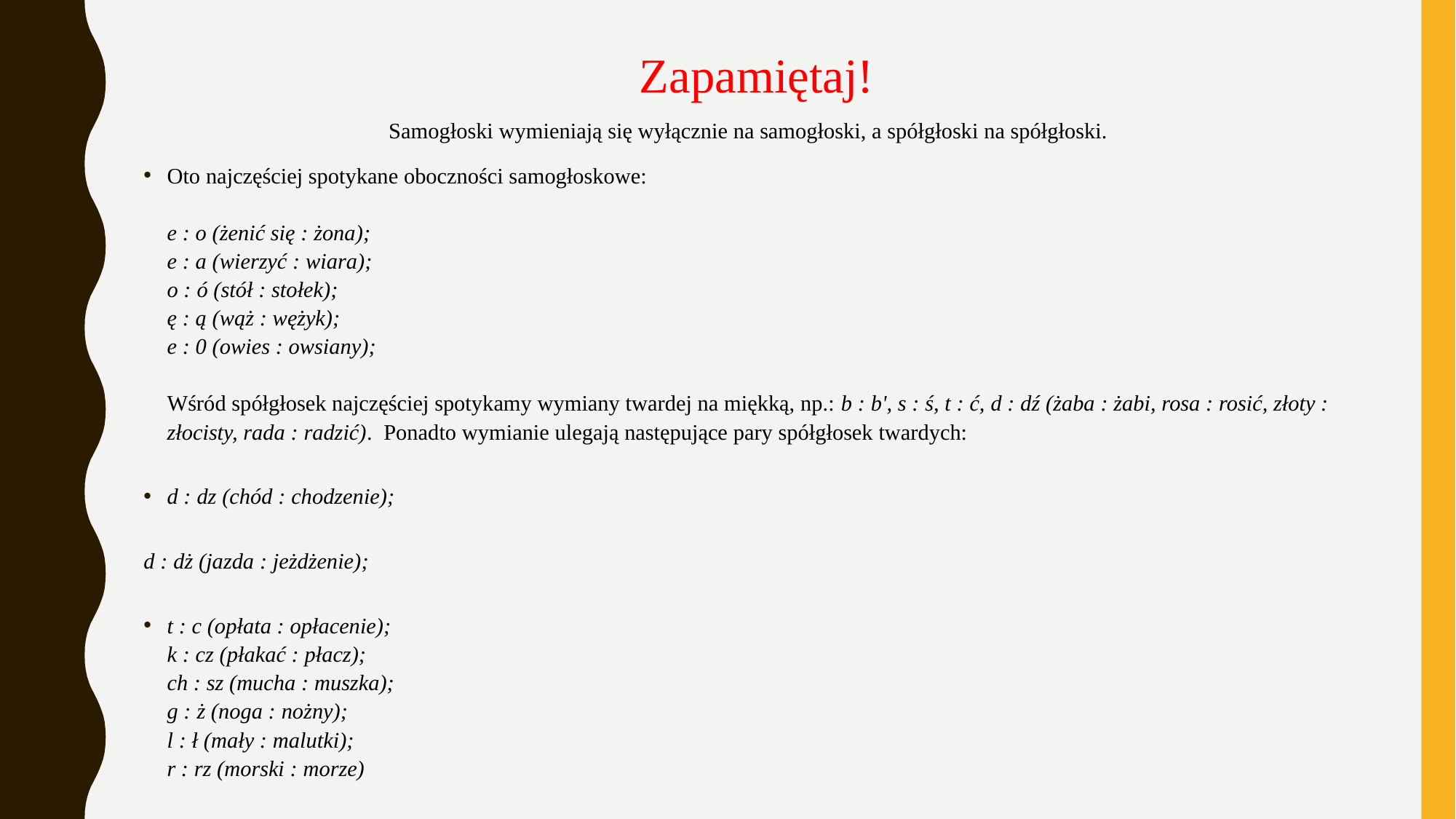

# Zapamiętaj!
Samogłoski wymieniają się wyłącznie na samogłoski, a spółgłoski na spółgłoski.
Oto najczęściej spotykane oboczności samogłoskowe:
e : o (żenić się : żona);
e : a (wierzyć : wiara);
o : ó (stół : stołek);
ę : ą (wąż : wężyk);
e : 0 (owies : owsiany);
Wśród spółgłosek najczęściej spotykamy wymiany twardej na miękką, np.: b : b', s : ś, t : ć, d : dź (żaba : żabi, rosa : rosić, złoty : złocisty, rada : radzić).  Ponadto wymianie ulegają następujące pary spółgłosek twardych:
d : dz (chód : chodzenie);
d : dż (jazda : jeżdżenie);
t : c (opłata : opłacenie);
k : cz (płakać : płacz);
ch : sz (mucha : muszka);
g : ż (noga : nożny);
l : ł (mały : malutki);
r : rz (morski : morze)